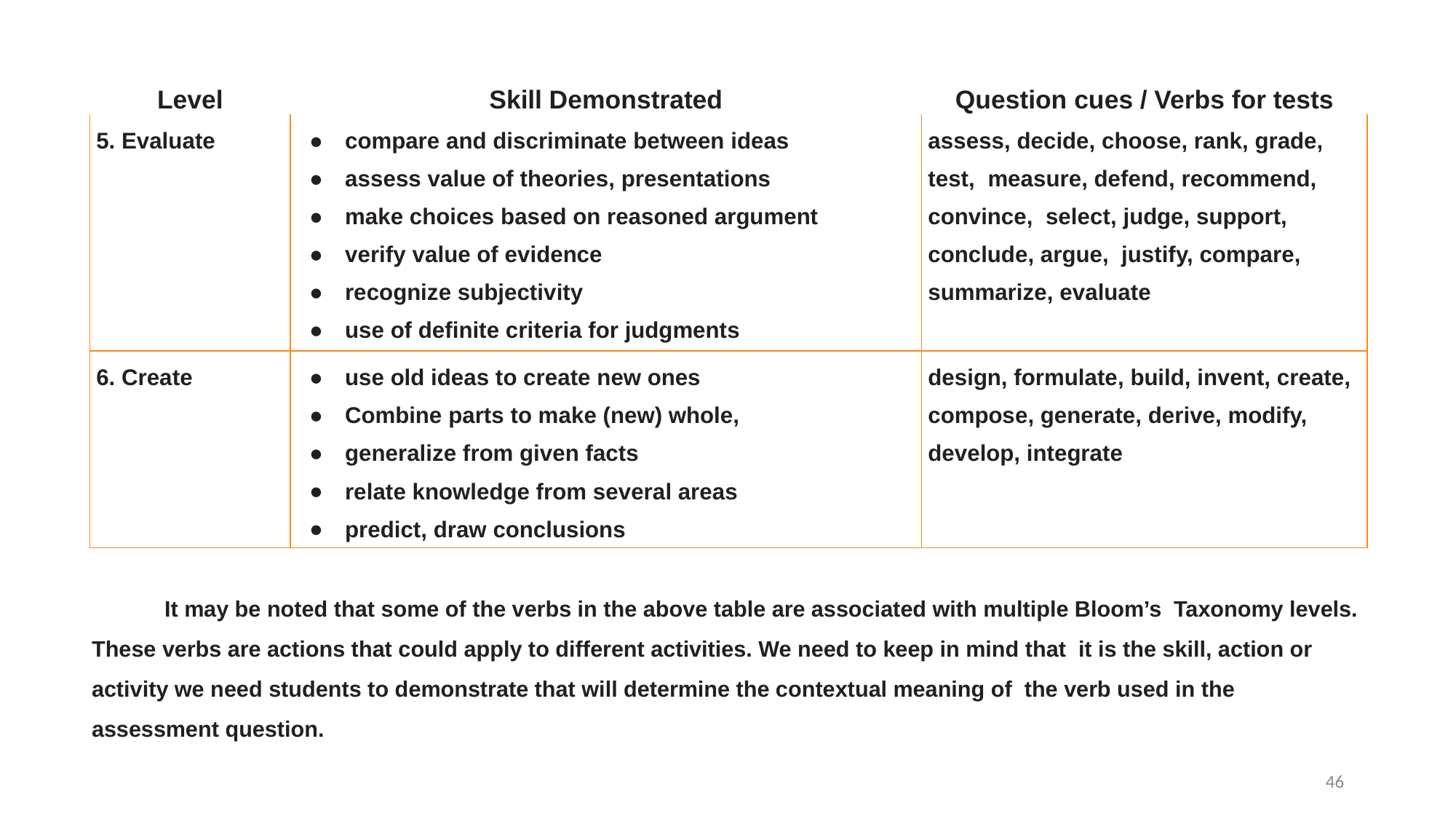

| Level | Skill Demonstrated | Question cues / Verbs for tests |
| --- | --- | --- |
| 5. Evaluate | compare and discriminate between ideas assess value of theories, presentations make choices based on reasoned argument verify value of evidence recognize subjectivity use of definite criteria for judgments | assess, decide, choose, rank, grade, test, measure, defend, recommend, convince, select, judge, support, conclude, argue, justify, compare, summarize, evaluate |
| 6. Create | use old ideas to create new ones Combine parts to make (new) whole, generalize from given facts relate knowledge from several areas predict, draw conclusions | design, formulate, build, invent, create, compose, generate, derive, modify, develop, integrate |
It may be noted that some of the verbs in the above table are associated with multiple Bloom’s  Taxonomy levels. These verbs are actions that could apply to different activities. We need to keep in mind that  it is the skill, action or activity we need students to demonstrate that will determine the contextual meaning of  the verb used in the assessment question.
46
Examination Reformolicy